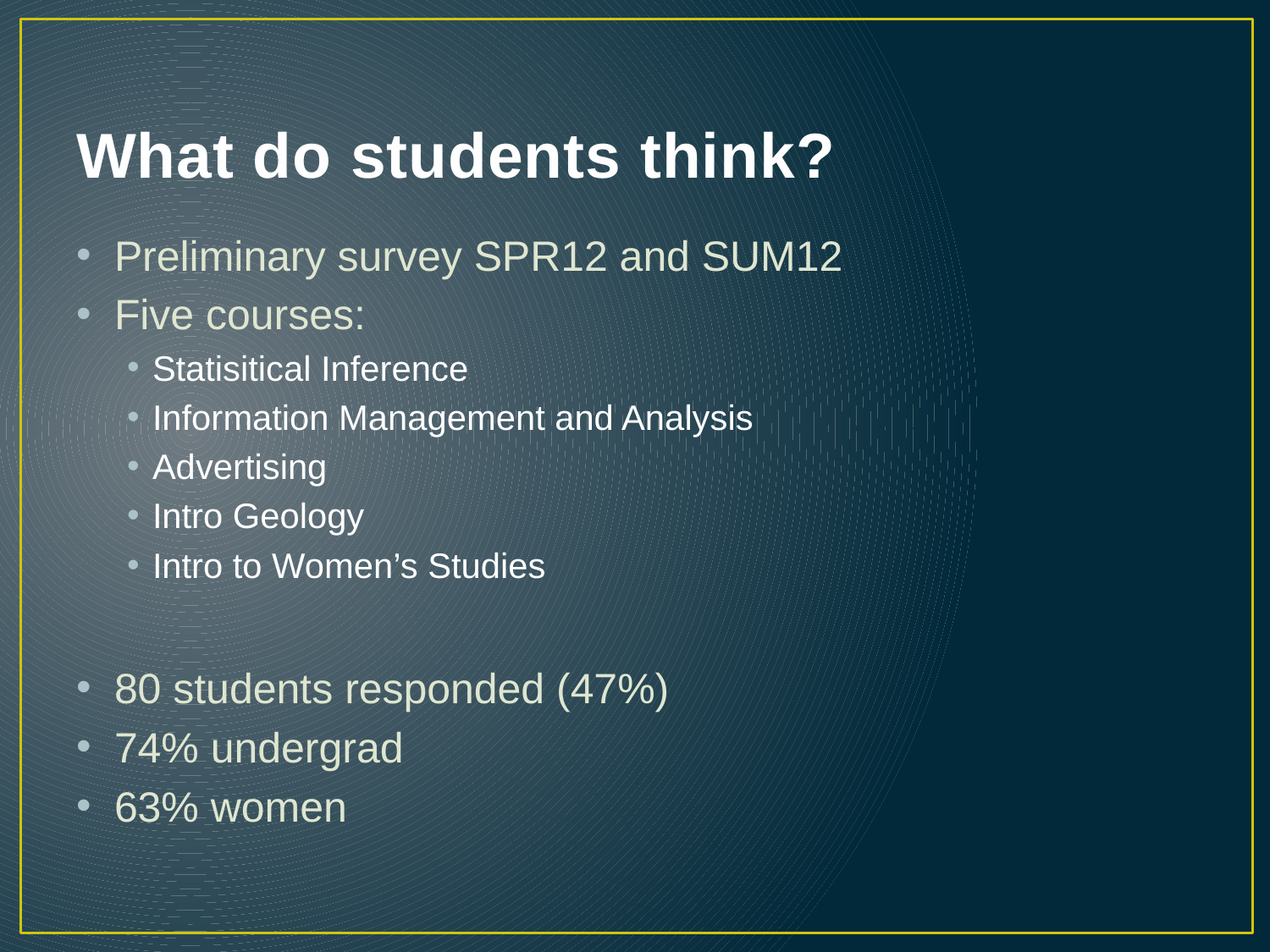

# What do students think?
Preliminary survey SPR12 and SUM12
Five courses:
Statisitical Inference
Information Management and Analysis
Advertising
Intro Geology
Intro to Women’s Studies

80 students responded (47%)
74% undergrad
63% women